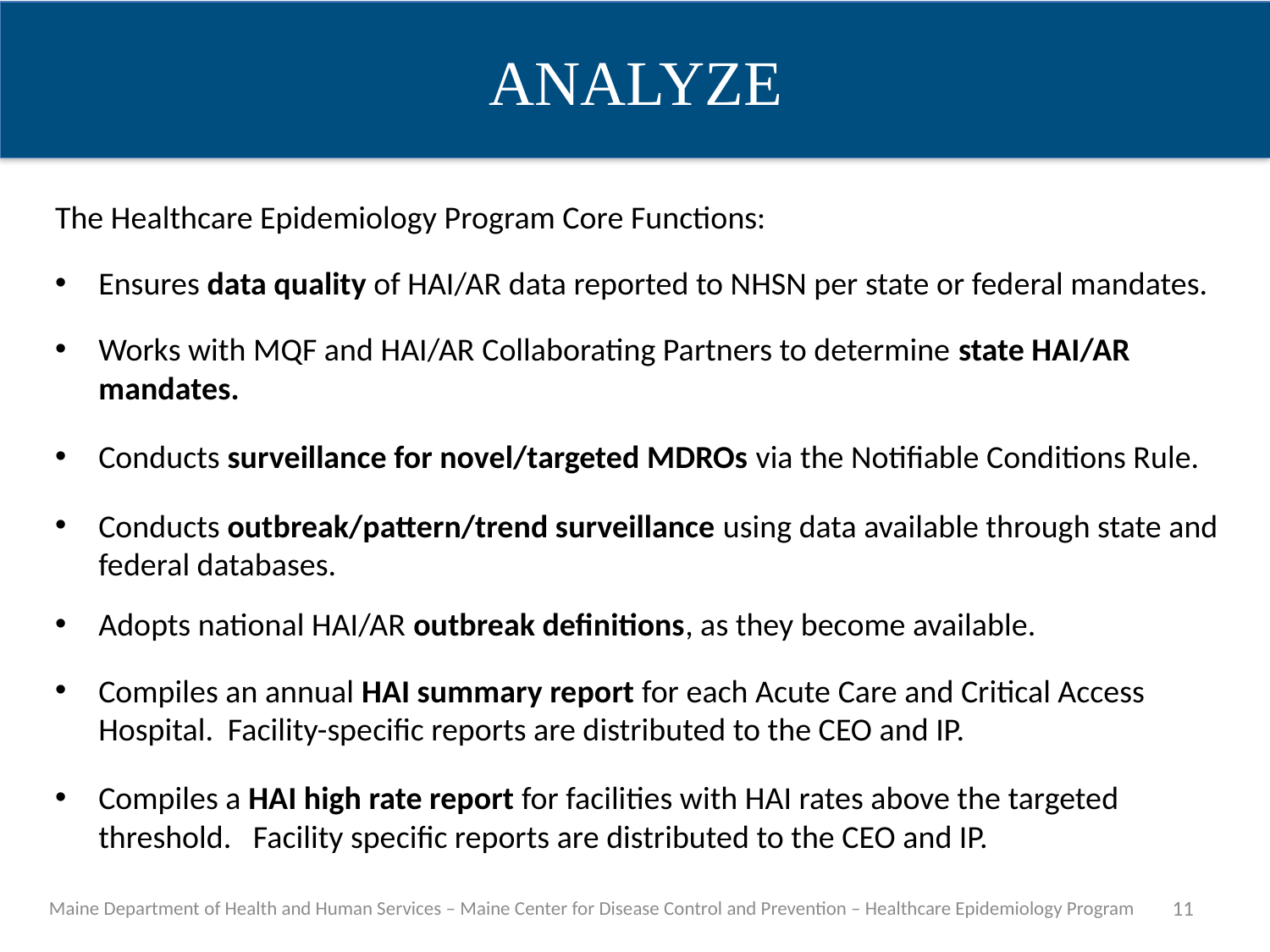

ANALYZE

The Healthcare Epidemiology Program Core Functions:

Ensures data quality of HAI/AR data reported to NHSN per state or federal mandates.

Works with MQF and HAI/AR Collaborating Partners to determine state HAI/AR mandates.

Conducts surveillance for novel/targeted MDROs via the Notifiable Conditions Rule.

Conducts outbreak/pattern/trend surveillance using data available through state and federal databases.

Adopts national HAI/AR outbreak definitions, as they become available.

Compiles an annual HAI summary report for each Acute Care and Critical Access Hospital.  Facility-specific reports are distributed to the CEO and IP.

Compiles a HAI high rate report for facilities with HAI rates above the targeted threshold.   Facility specific reports are distributed to the CEO and IP.

Maine Department of Health and Human Services – Maine Center for Disease Control and Prevention – Healthcare Epidemiology Program
11